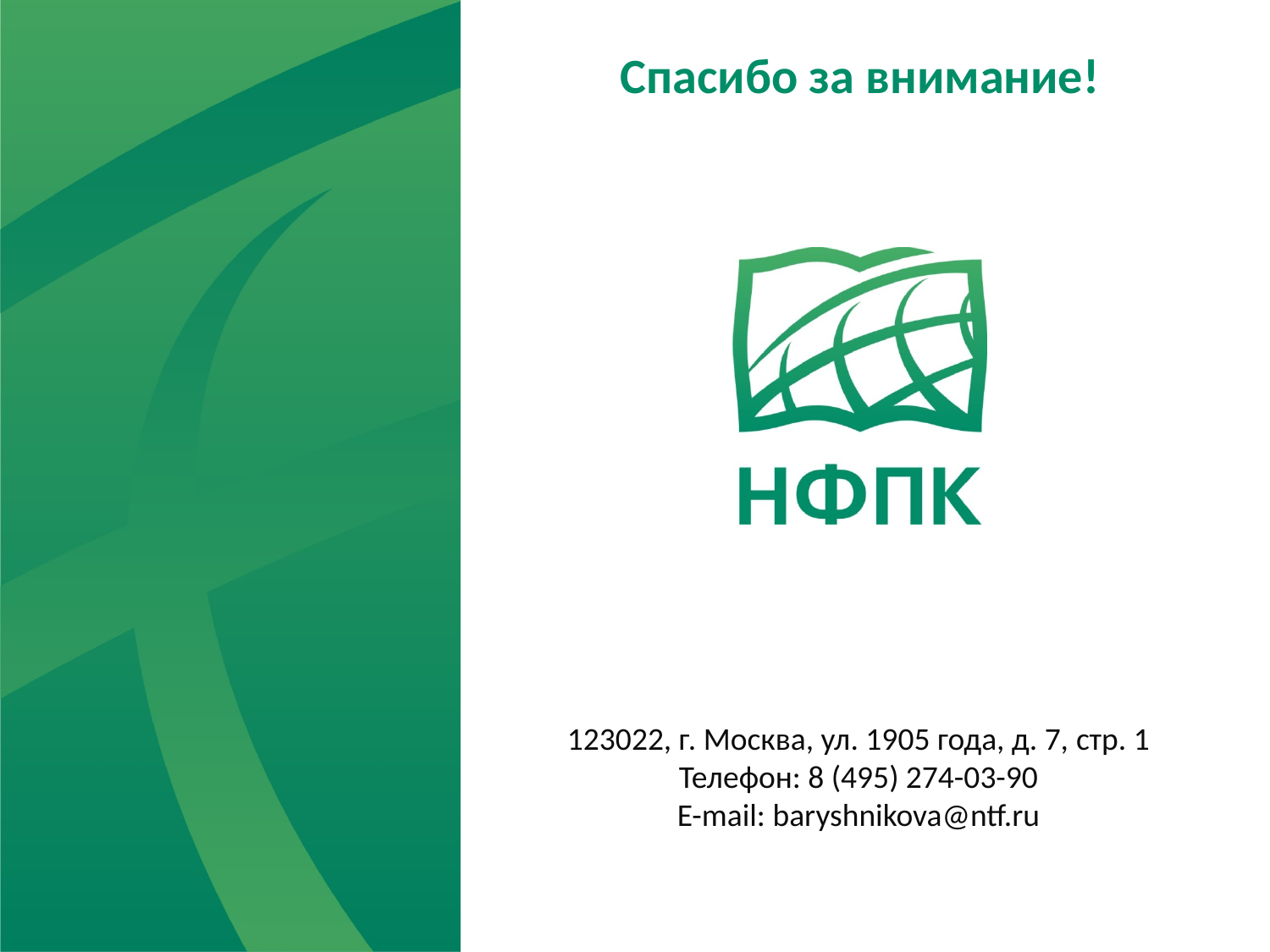

# Спасибо за внимание!
123022, г. Москва, ул. 1905 года, д. 7, стр. 1
Телефон: 8 (495) 274-03-90
E-mail: baryshnikova@ntf.ru